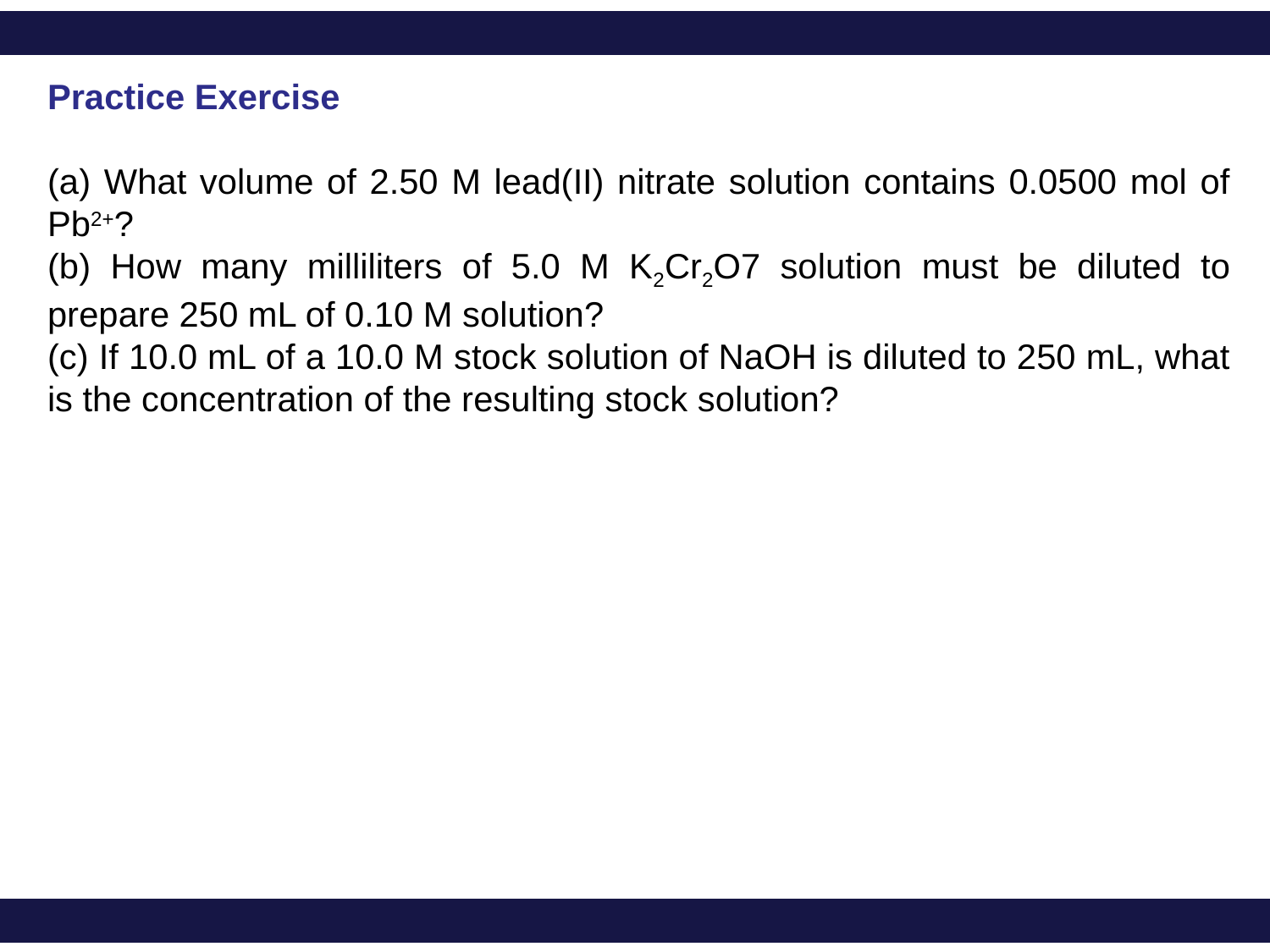

Practice Exercise

(a) What volume of 2.50 M lead(II) nitrate solution contains 0.0500 mol of Pb2+?
(b) How many milliliters of 5.0 M K2Cr2O7 solution must be diluted to prepare 250 mL of 0.10 M solution?
(c) If 10.0 mL of a 10.0 M stock solution of NaOH is diluted to 250 mL, what is the concentration of the resulting stock solution?